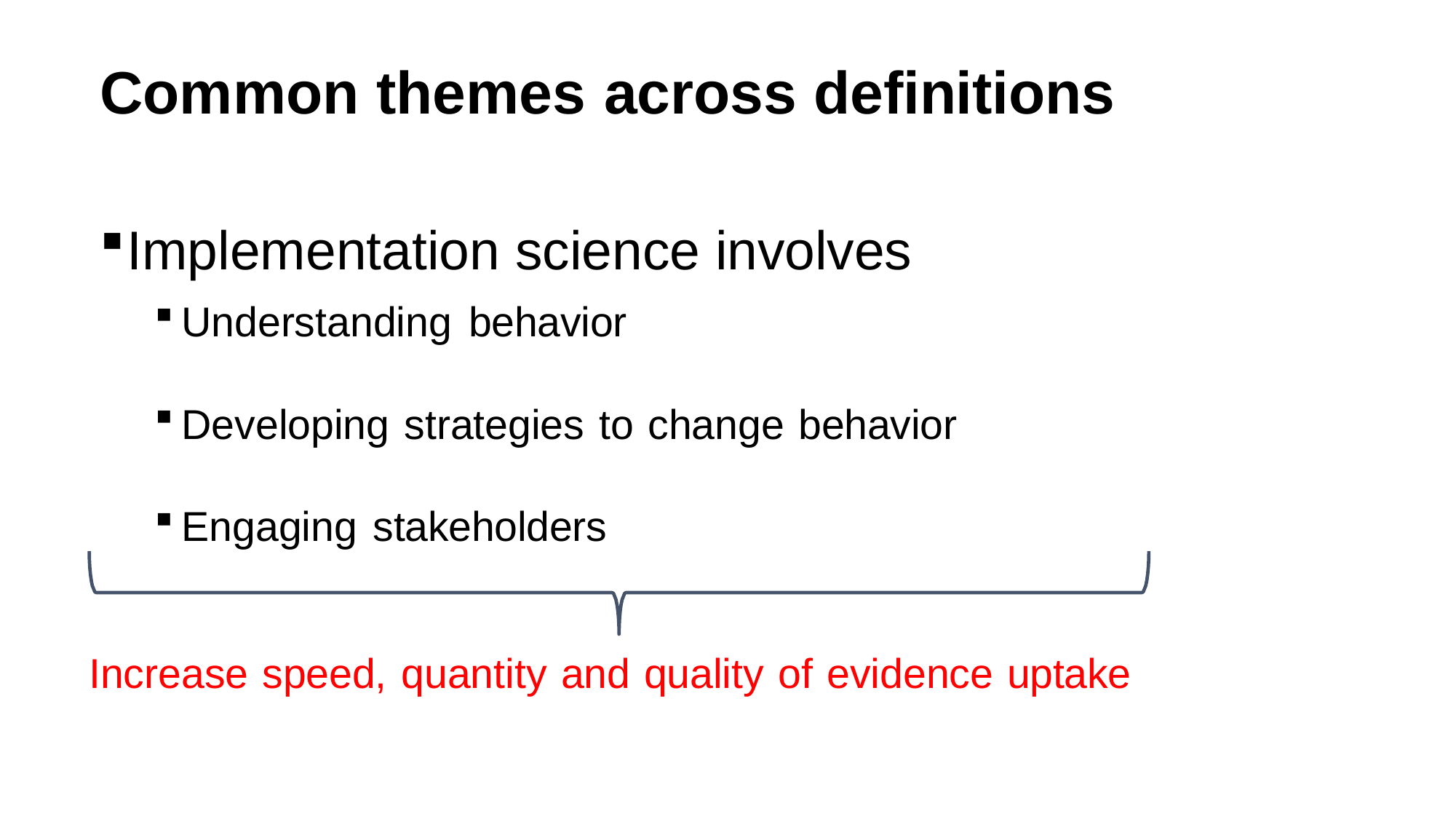

# Common themes across definitions
Implementation science involves
Understanding behavior

Developing strategies to change behavior

Engaging stakeholders

Increase speed, quantity and quality of evidence uptake